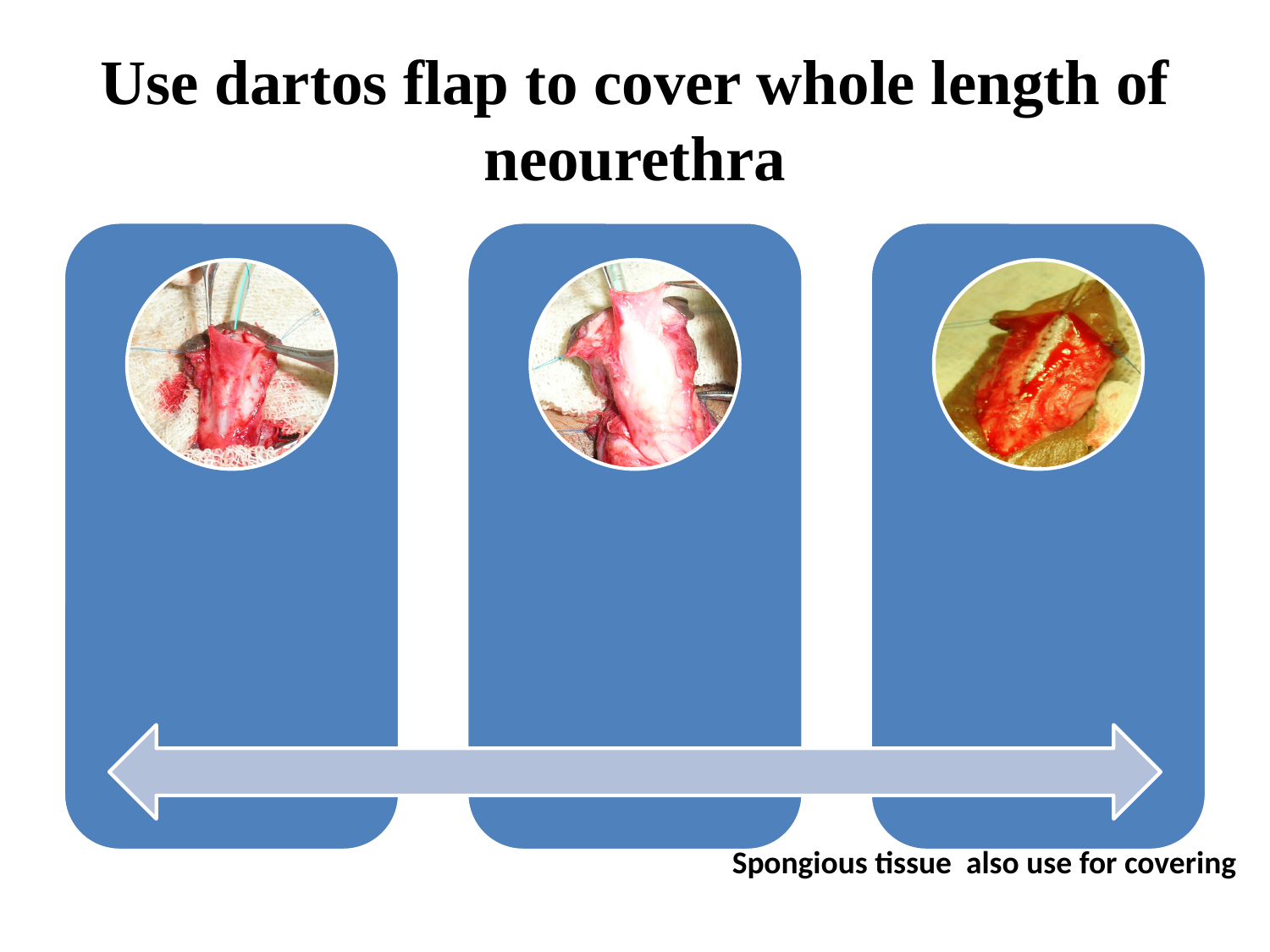

# Use dartos flap to cover whole length of neourethra

Spongious tissue  also use for covering